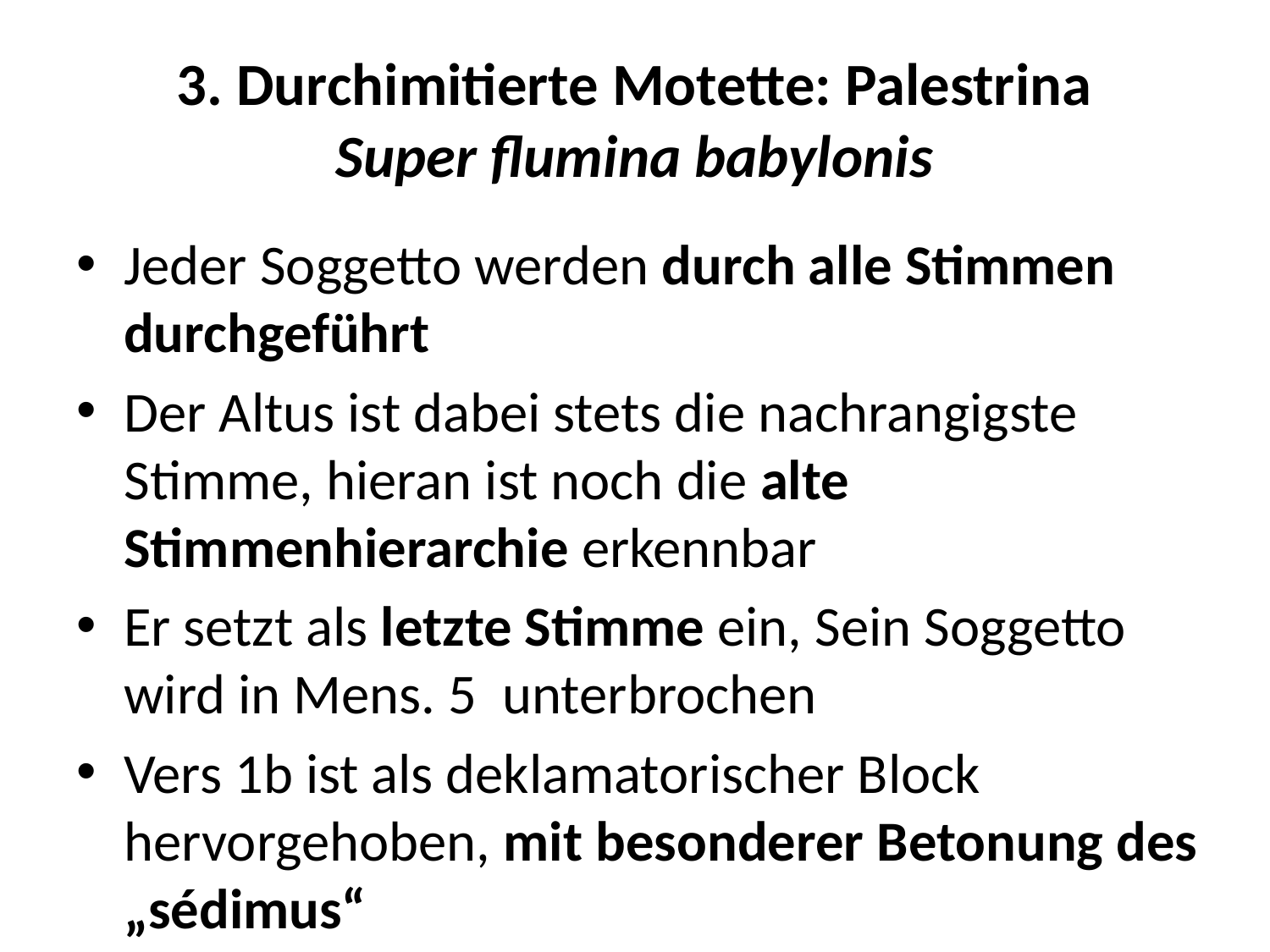

# 3. Durchimitierte Motette: Palestrina Super flumina babylonis
Jeder Soggetto werden durch alle Stimmen durchgeführt
Der Altus ist dabei stets die nachrangigste Stimme, hieran ist noch die alte Stimmenhierarchie erkennbar
Er setzt als letzte Stimme ein, Sein Soggetto wird in Mens. 5  unterbrochen
Vers 1b ist als deklamatorischer Block hervorgehoben, mit besonderer Betonung des „sédimus“